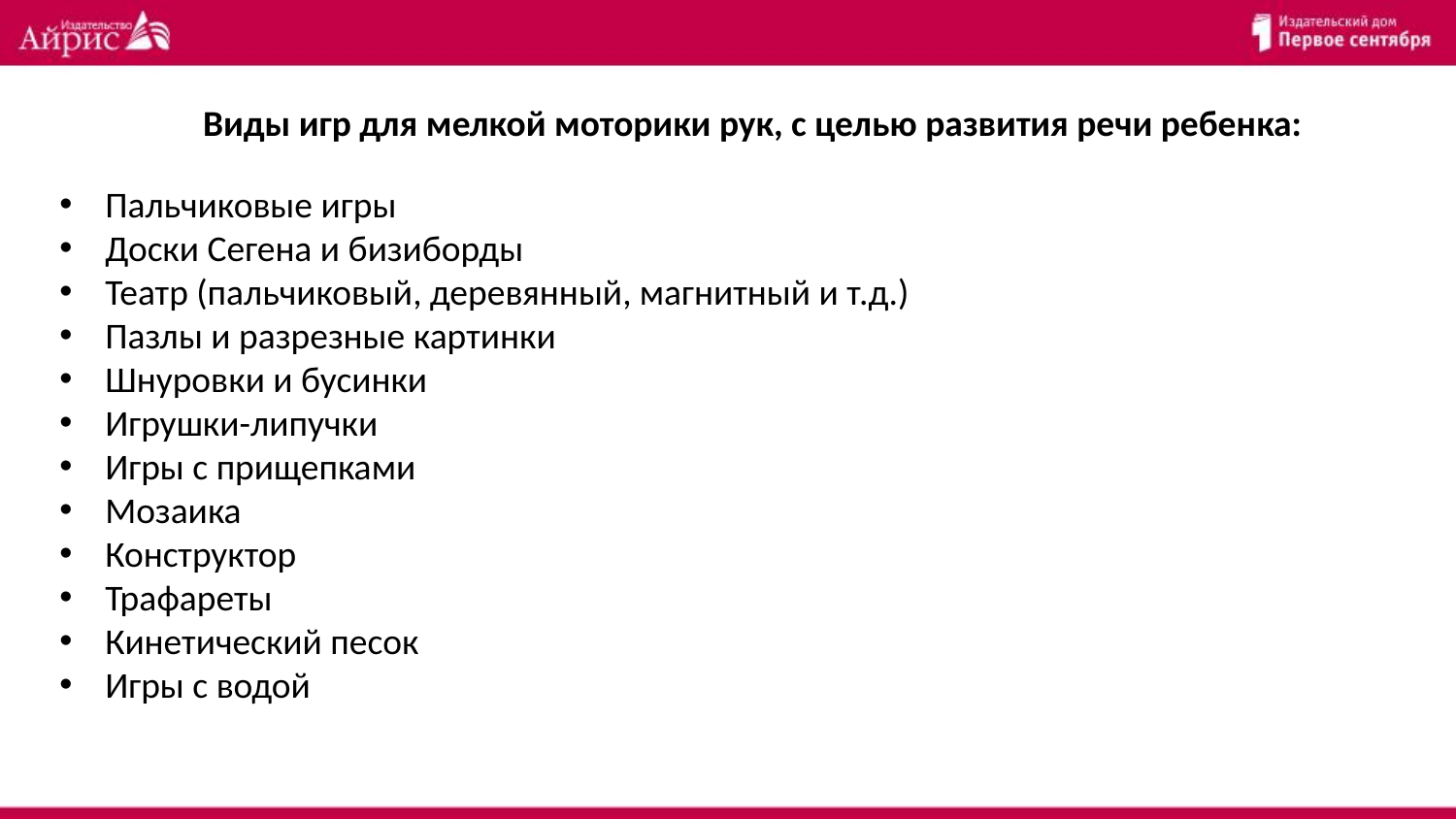

Виды игр для мелкой моторики рук, с целью развития речи ребенка:

Пальчиковые игры
Доски Сегена и бизиборды
Театр (пальчиковый, деревянный, магнитный и т.д.)
Пазлы и разрезные картинки
Шнуровки и бусинки
Игрушки-липучки
Игры с прищепками
Мозаика
Конструктор
Трафареты
Кинетический песок
Игры с водой